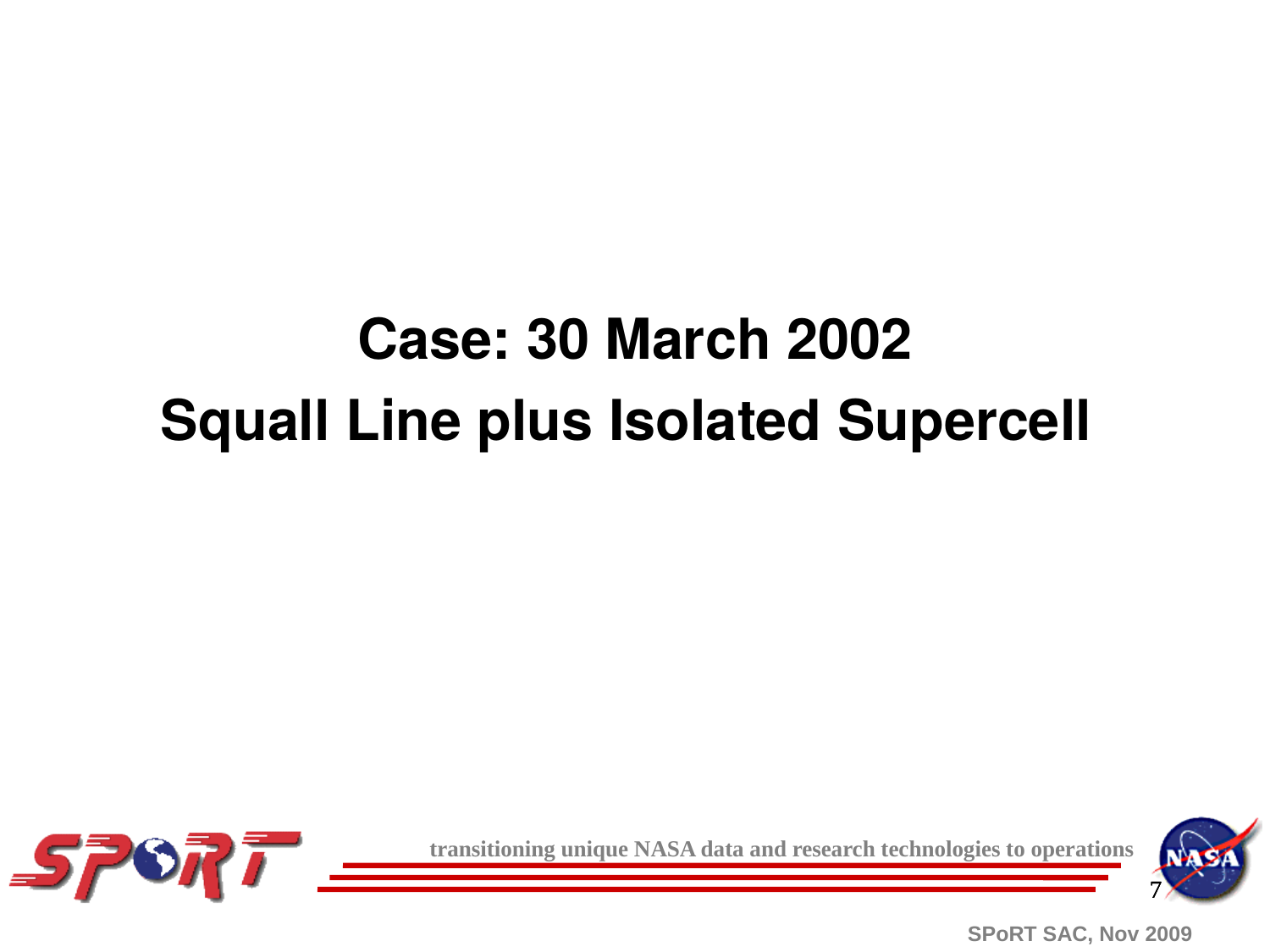

# Case: 30 March 2002 Squall Line plus Isolated Supercell